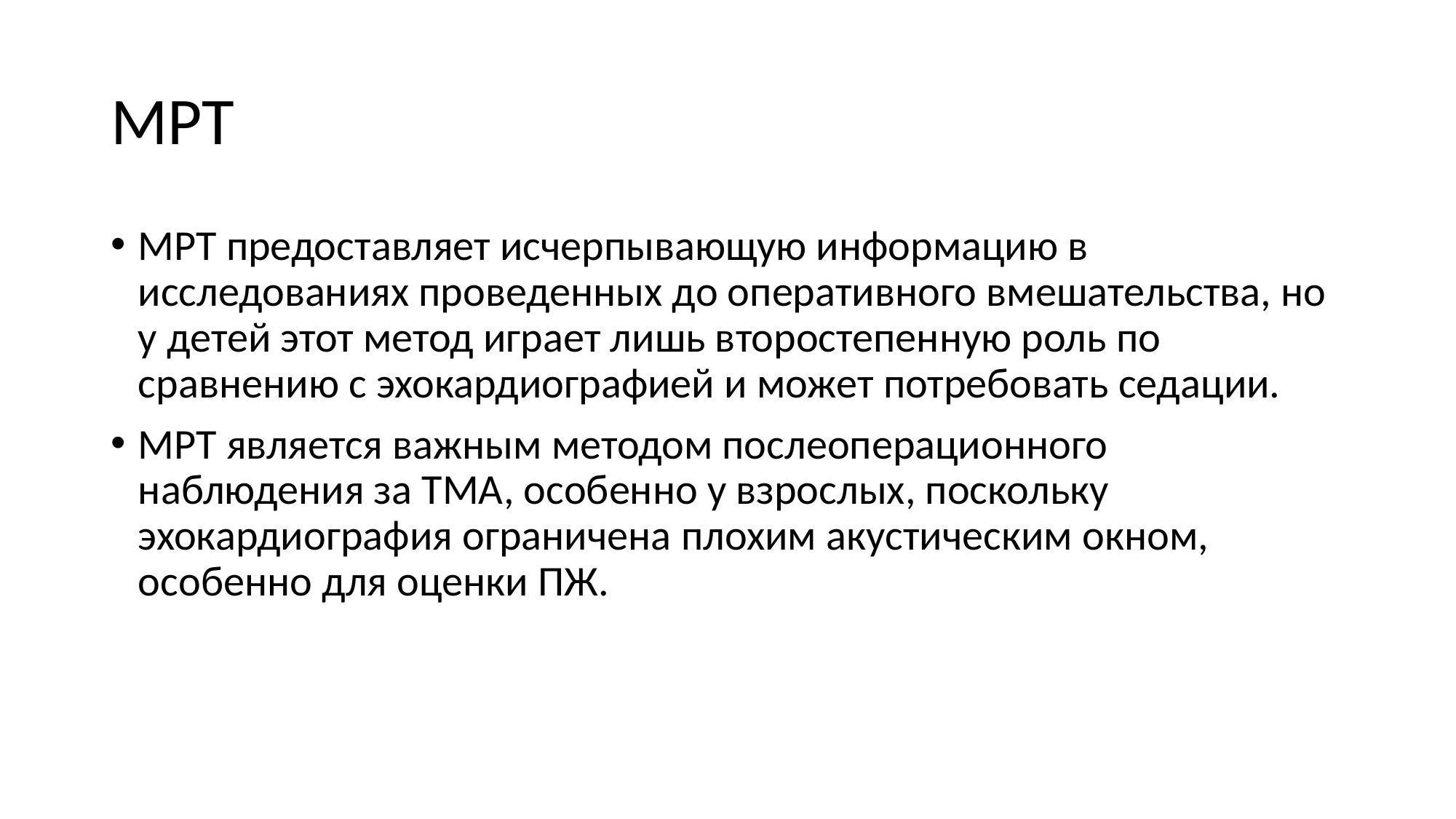

# МРТ
МРТ предоставляет исчерпывающую информацию в исследованиях проведенных до оперативного вмешательства, но у детей этот метод играет лишь второстепенную роль по сравнению с эхокардиографией и может потребовать седации.
МРТ является важным методом послеоперационного наблюдения за ТМА, особенно у взрослых, поскольку эхокардиография ограничена плохим акустическим окном, особенно для оценки ПЖ.